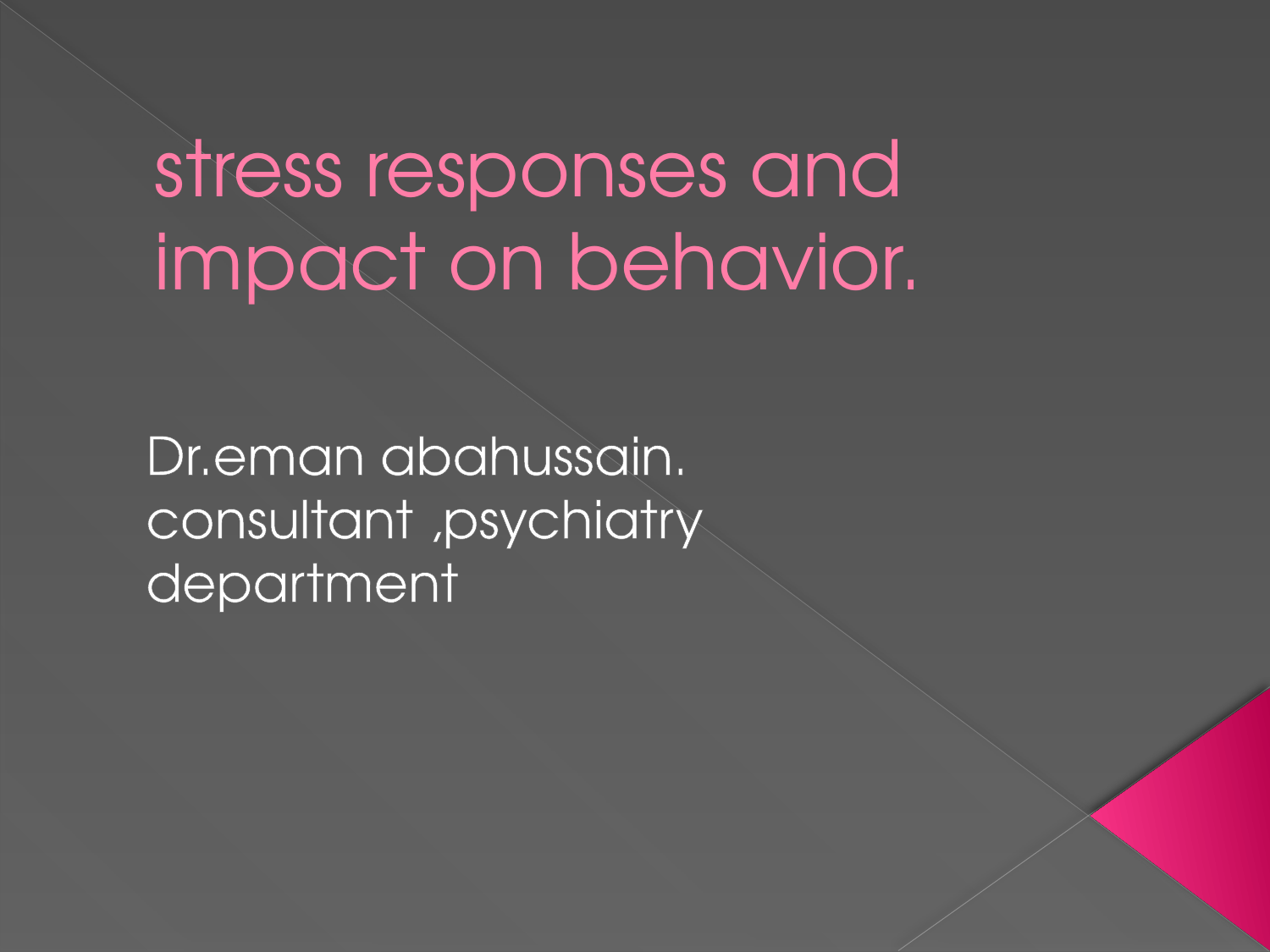

# stress responses and     impact on behavior.
    Dr.eman abahussain.
    consultant ,psychiatry
    department